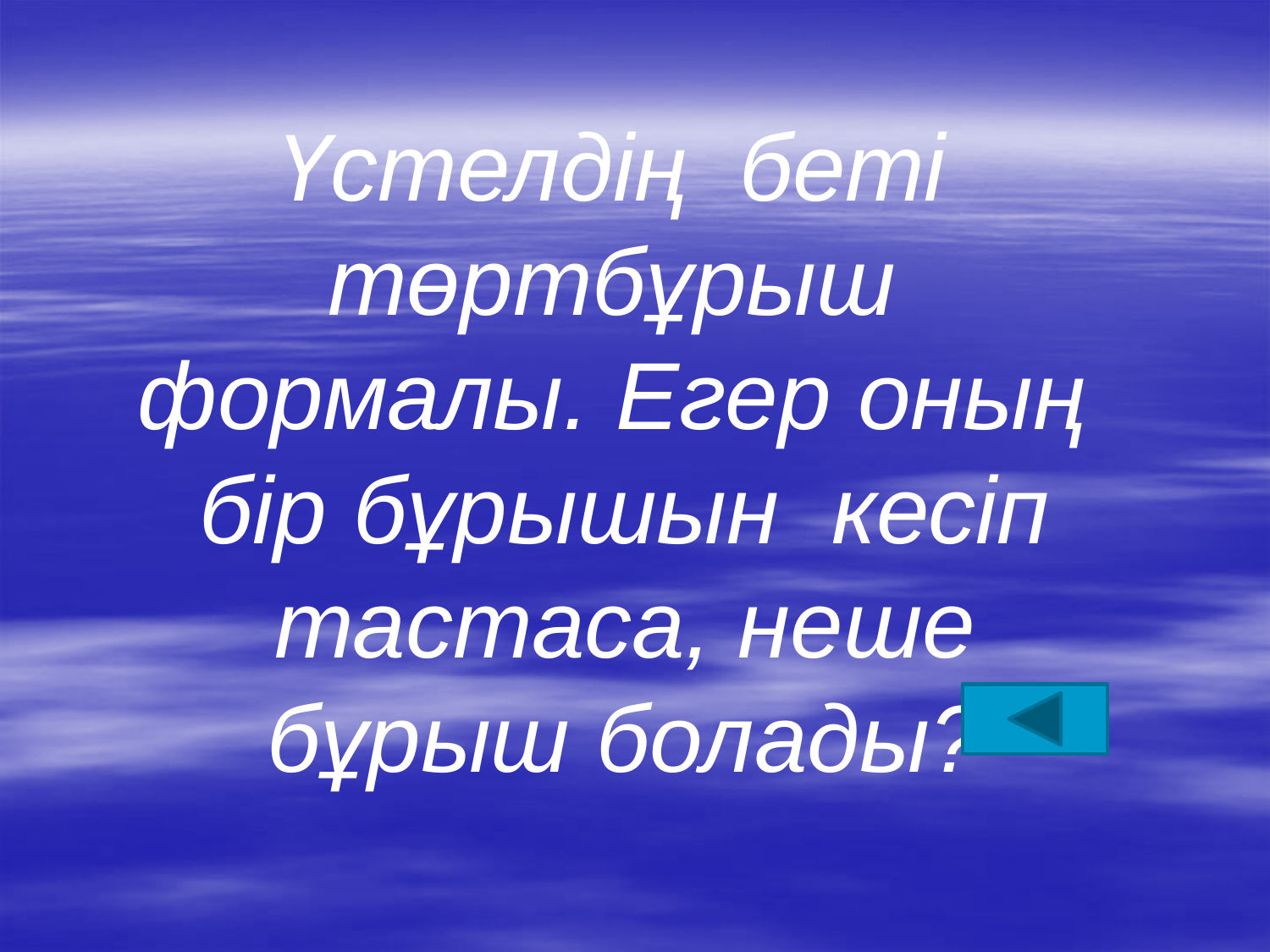

Үстелдің  беті  төртбұрыш  формалы. Егер оның  бір бұрышын  кесіп тастаса, неше бұрыш болады?